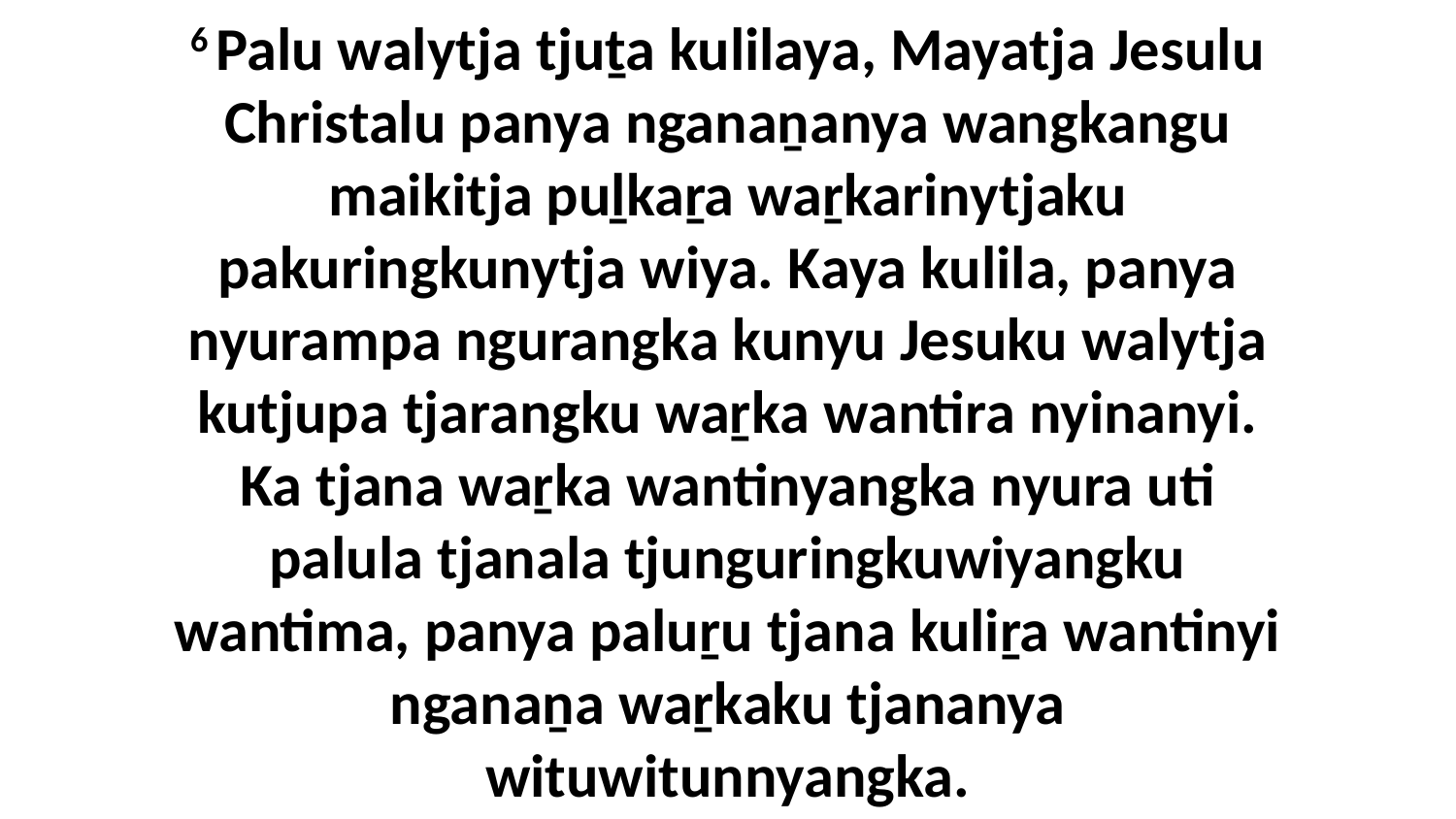

6 Palu walytja tjuṯa kulilaya, Mayatja Jesulu Christalu panya nganaṉanya wangkangu maikitja puḻkaṟa waṟkarinytjaku pakuringkunytja wiya. Kaya kulila, panya nyurampa ngurangka kunyu Jesuku walytja kutjupa tjarangku waṟka wantira nyinanyi. Ka tjana waṟka wantinyangka nyura uti palula tjanala tjunguringkuwiyangku wantima, panya paluṟu tjana kuliṟa wantinyi nganaṉa waṟkaku tjananya wituwitunnyangka.